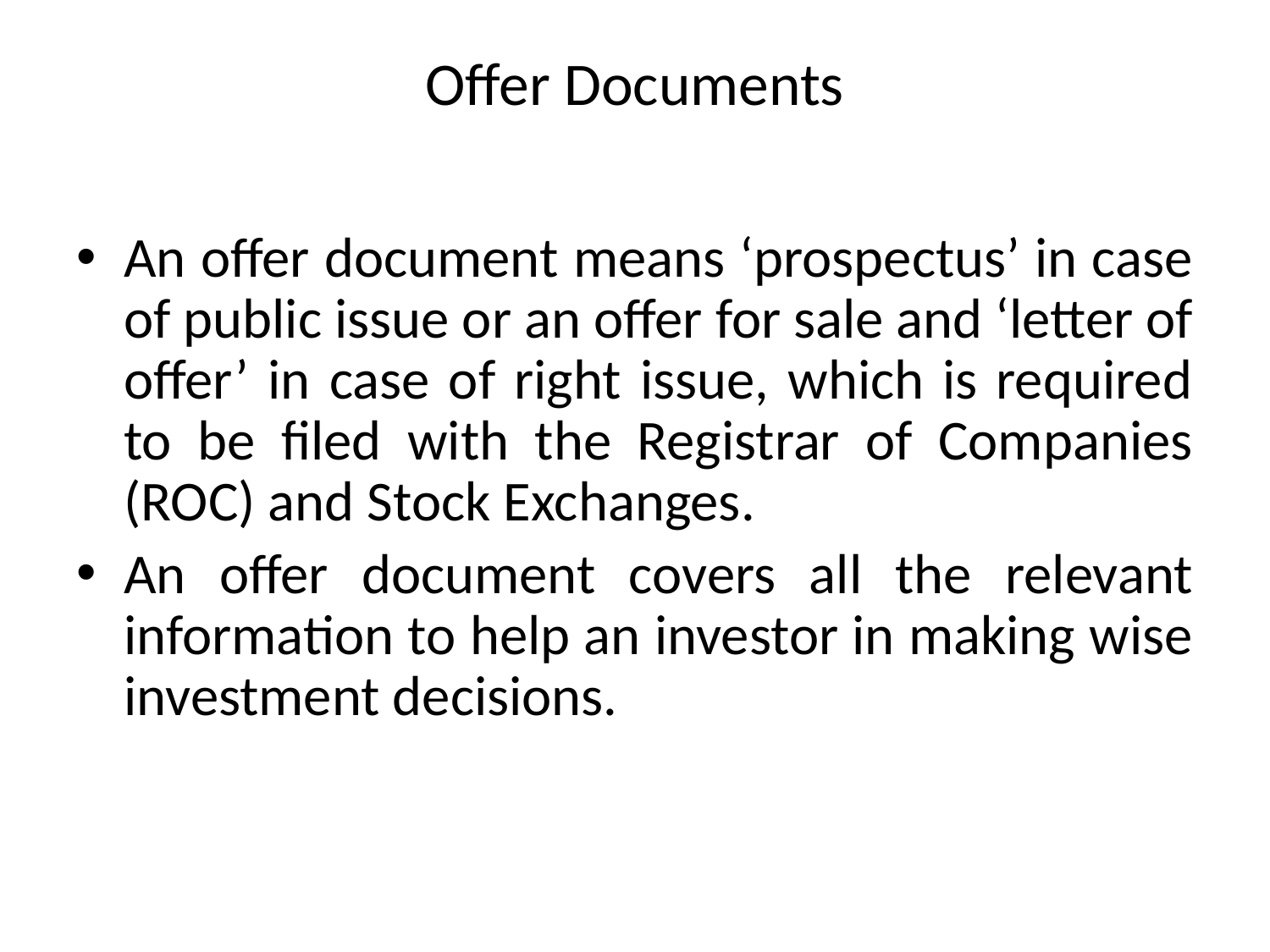

# Offer Documents
An offer document means ‘prospectus’ in case of public issue or an offer for sale and ‘letter of offer’ in case of right issue, which is required to be filed with the Registrar of Companies (ROC) and Stock Exchanges.
An offer document covers all the relevant information to help an investor in making wise investment decisions.